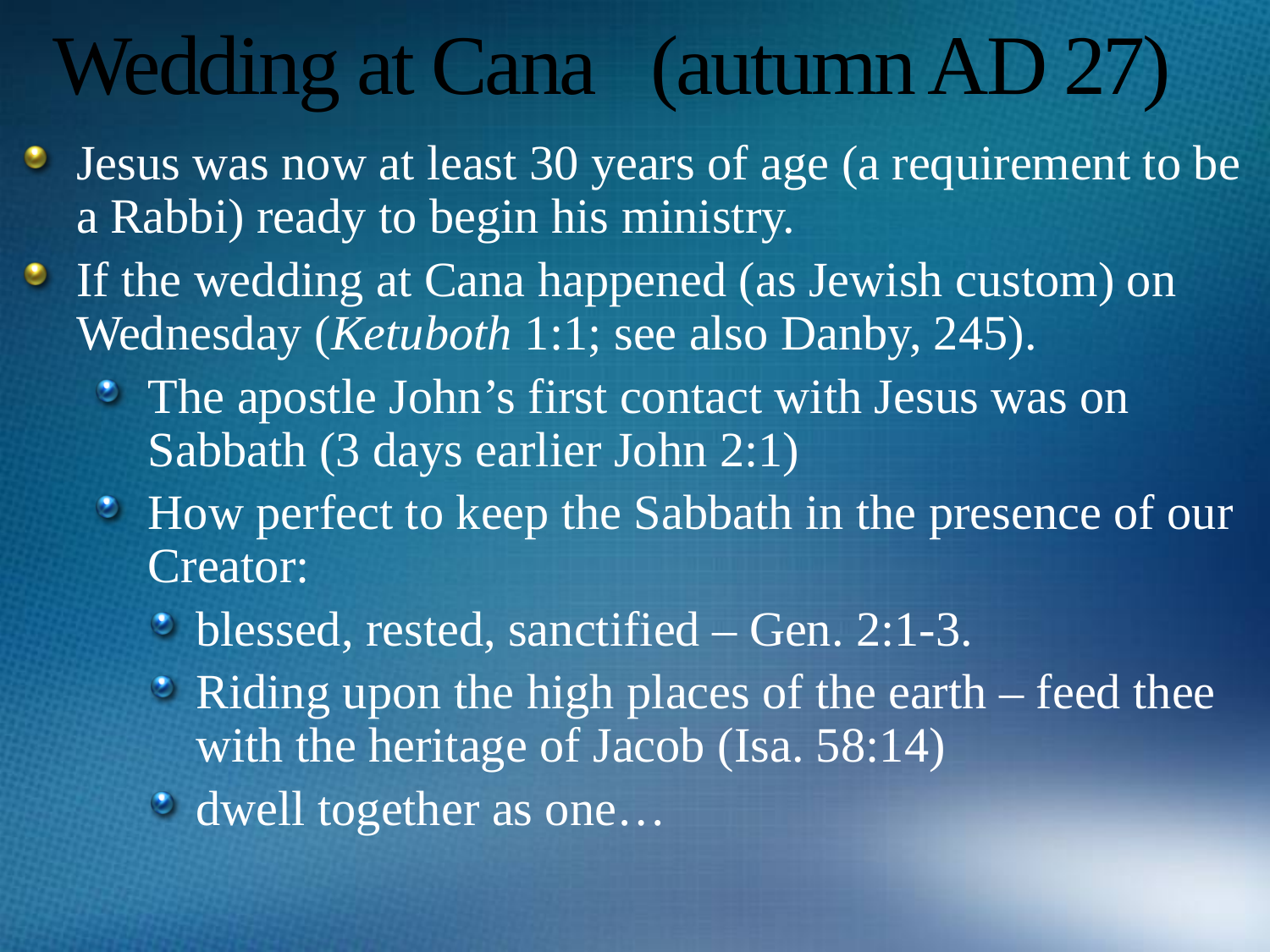

# Wedding at Cana   (autumn AD 27)
Jesus was now at least 30 years of age (a requirement to be a Rabbi) ready to begin his ministry.
If the wedding at Cana happened (as Jewish custom) on Wednesday (Ketuboth 1:1; see also Danby, 245).
The apostle John’s first contact with Jesus was on Sabbath (3 days earlier John 2:1)
How perfect to keep the Sabbath in the presence of our Creator:
blessed, rested, sanctified – Gen. 2:1-3.
Riding upon the high places of the earth – feed thee with the heritage of Jacob (Isa. 58:14)
dwell together as one…